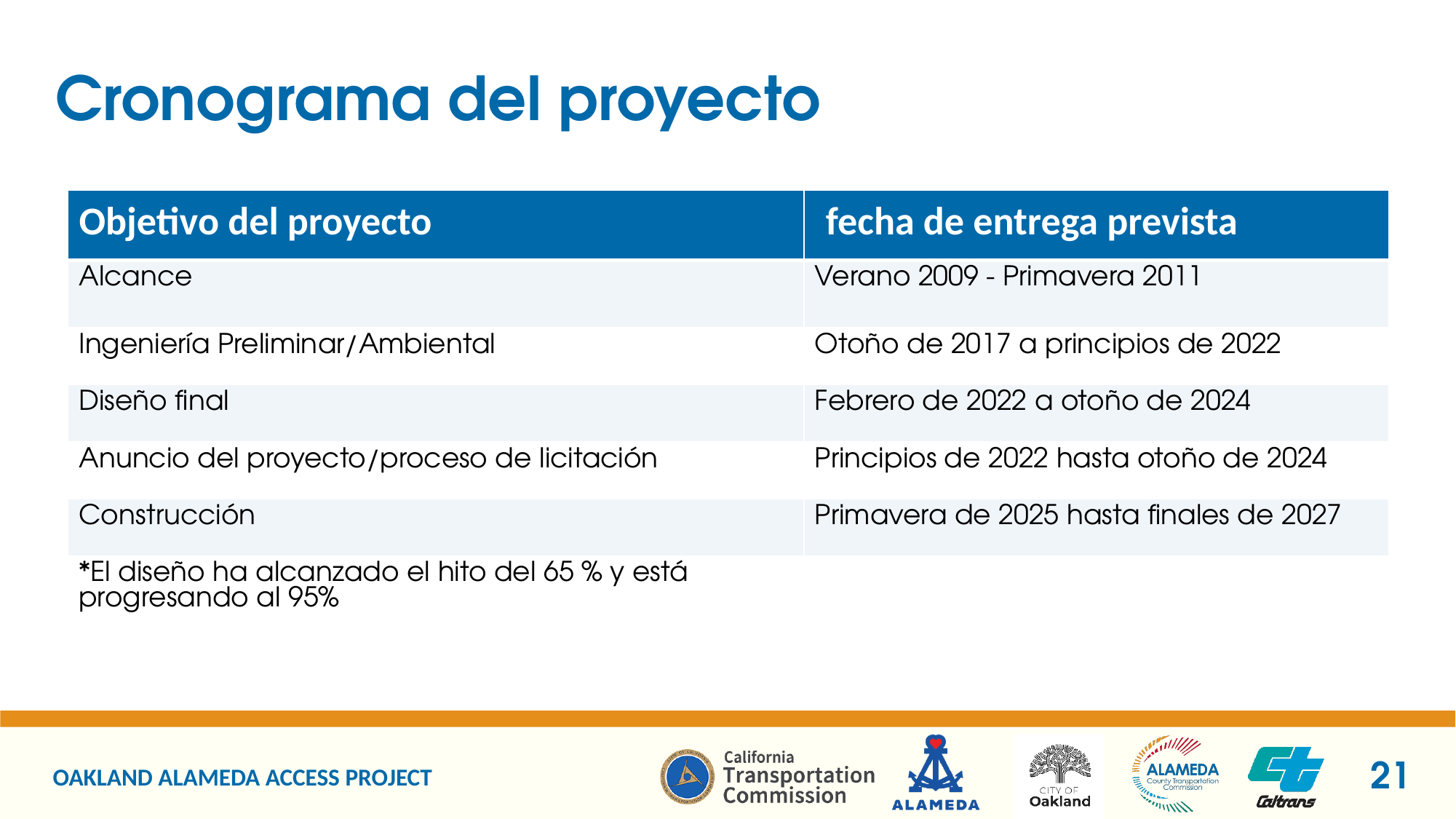

# Cronograma del proyecto

| Objetivo del proyecto | fecha de entrega prevista |
| --- | --- |
| Alcance | Verano 2009 - Primavera 2011 |
| Ingeniería Preliminar/Ambiental | Otoño de 2017 a principios de 2022 |
| Diseño final | Febrero de 2022 a otoño de 2024 |
| Anuncio del proyecto/proceso de licitación | Principios de 2022 hasta otoño de 2024 |
| Construcción | Primavera de 2025 hasta finales de 2027 |
| \*El diseño ha alcanzado el hito del 65 % y está progresando al 95% |  |